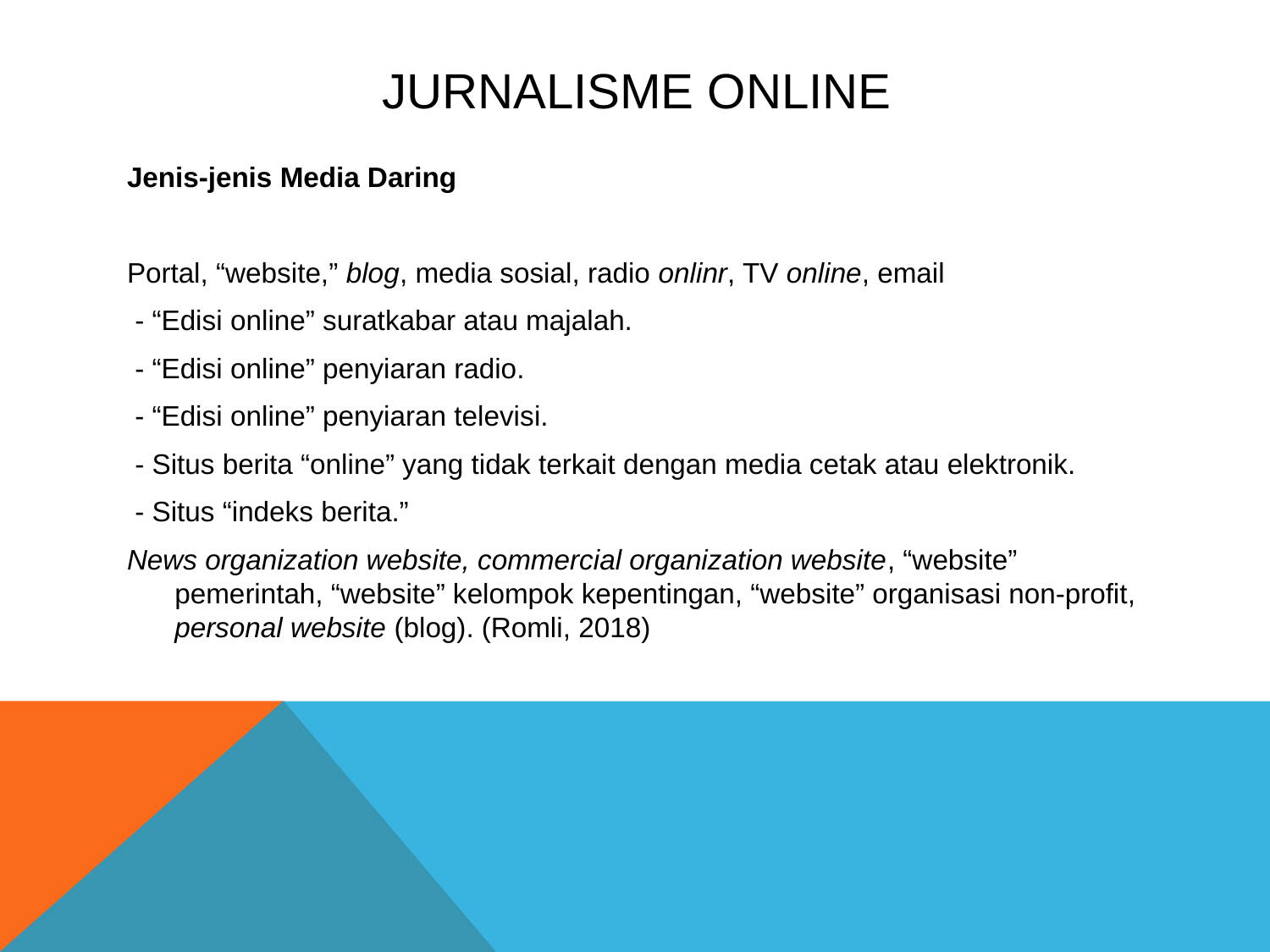

# Jurnalisme online
Jenis-jenis Media Daring

Portal, “website,” blog, media sosial, radio onlinr, TV online, email
 - “Edisi online” suratkabar atau majalah.
 - “Edisi online” penyiaran radio.
 - “Edisi online” penyiaran televisi.
 - Situs berita “online” yang tidak terkait dengan media cetak atau elektronik.
 - Situs “indeks berita.”
News organization website, commercial organization website, “website” pemerintah, “website” kelompok kepentingan, “website” organisasi non-profit, personal website (blog). (Romli, 2018)